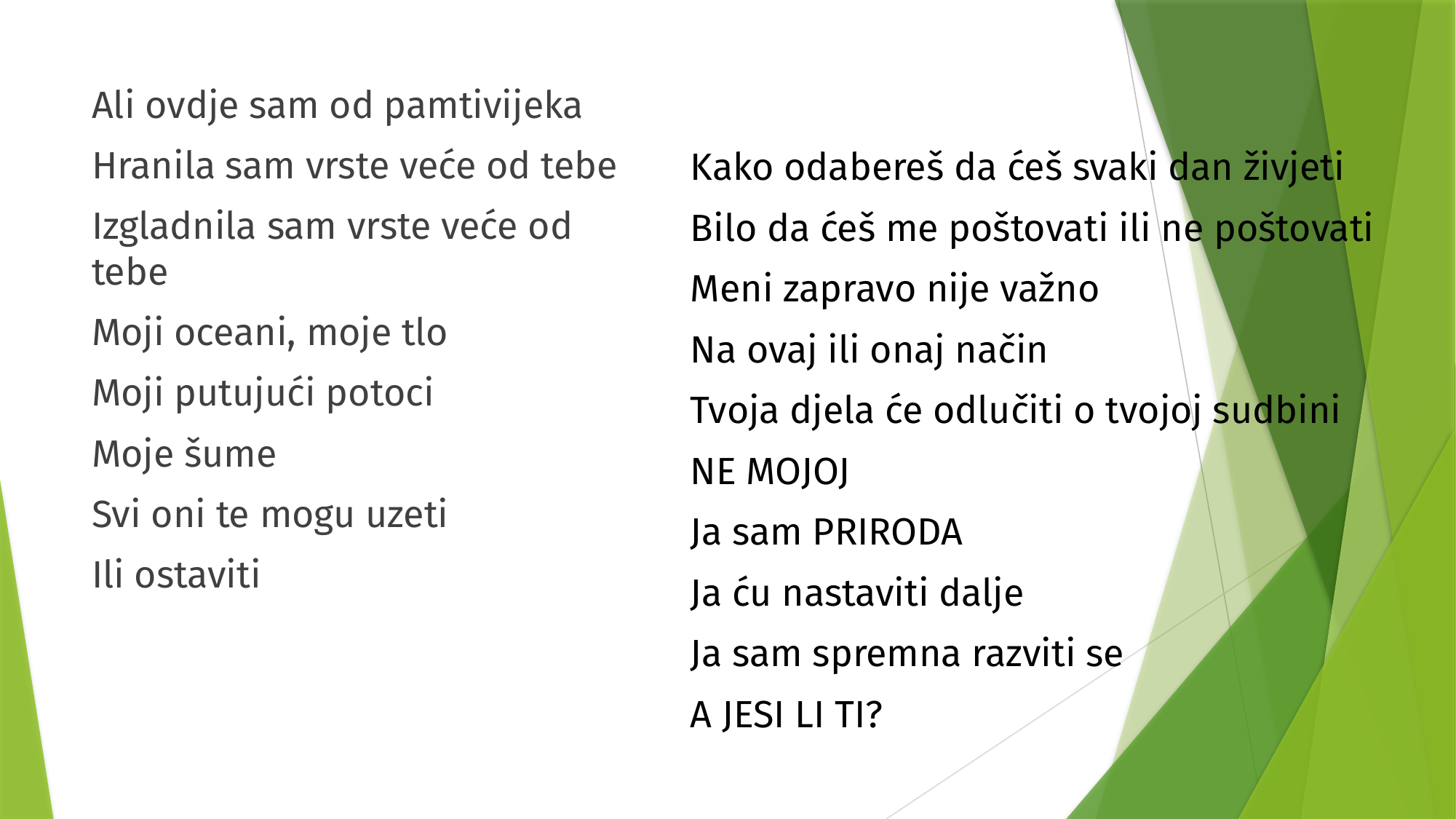

Ali ovdje sam od pamtivijeka
Hranila sam vrste veće od tebe
Izgladnila sam vrste veće od tebe
Moji oceani, moje tlo
Moji putujući potoci
Moje šume
Svi oni te mogu uzeti
Ili ostaviti

Kako odabereš da ćeš svaki dan živjeti
Bilo da ćeš me poštovati ili ne poštovati
Meni zapravo nije važno
Na ovaj ili onaj način
Tvoja djela će odlučiti o tvojoj sudbini
NE MOJOJ
Ja sam PRIRODA
Ja ću nastaviti dalje
Ja sam spremna razviti se
A JESI LI TI?